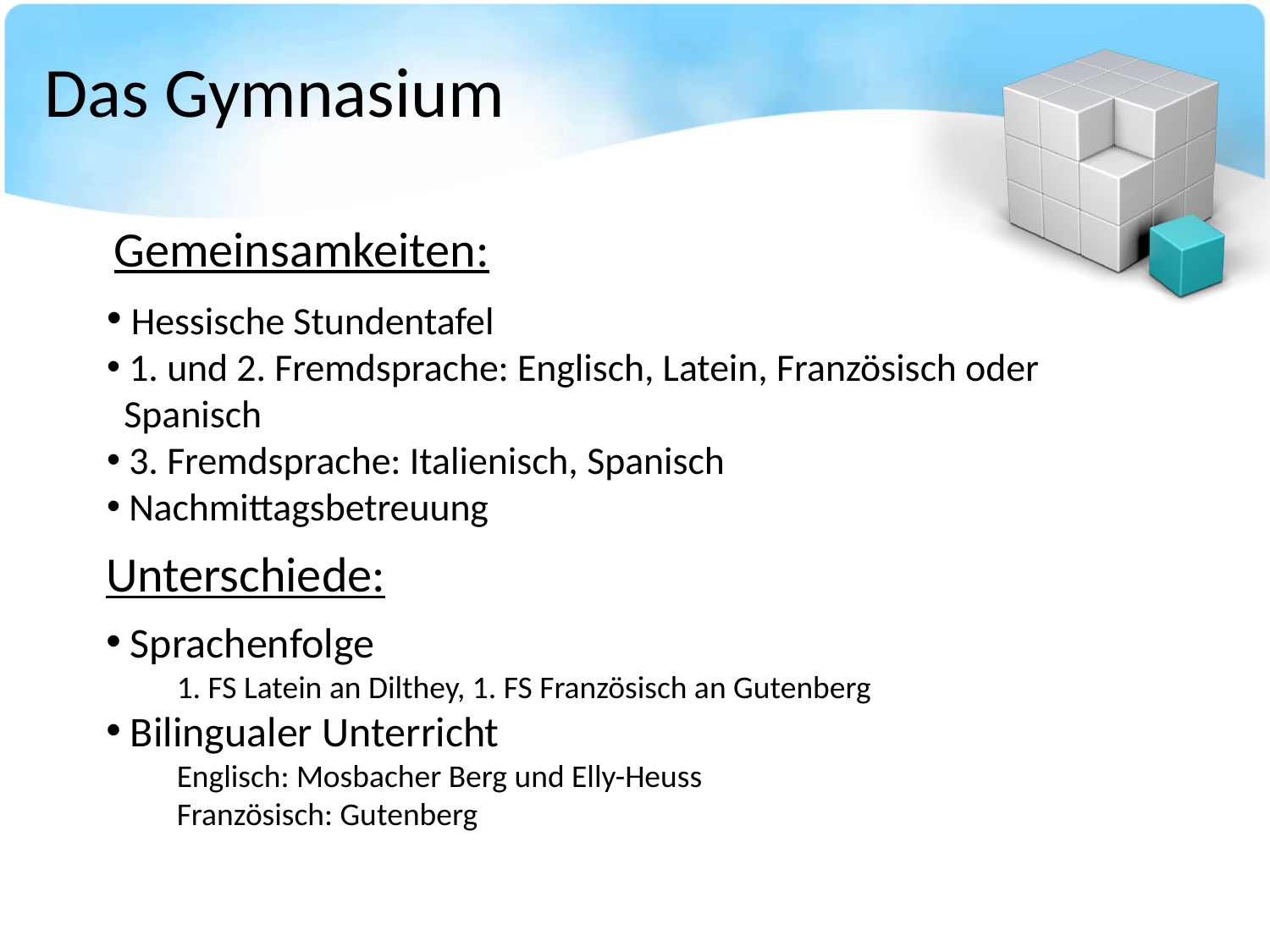

# Das Gymnasium
Gemeinsamkeiten:
 Hessische Stundentafel
 1. und 2. Fremdsprache: Englisch, Latein, Französisch oder
  Spanisch
 3. Fremdsprache: Italienisch, Spanisch
 Nachmittagsbetreuung
Unterschiede:
 Sprachenfolge
 1. FS Latein an Dilthey, 1. FS Französisch an Gutenberg
 Bilingualer Unterricht
 Englisch: Mosbacher Berg und Elly-Heuss
 Französisch: Gutenberg